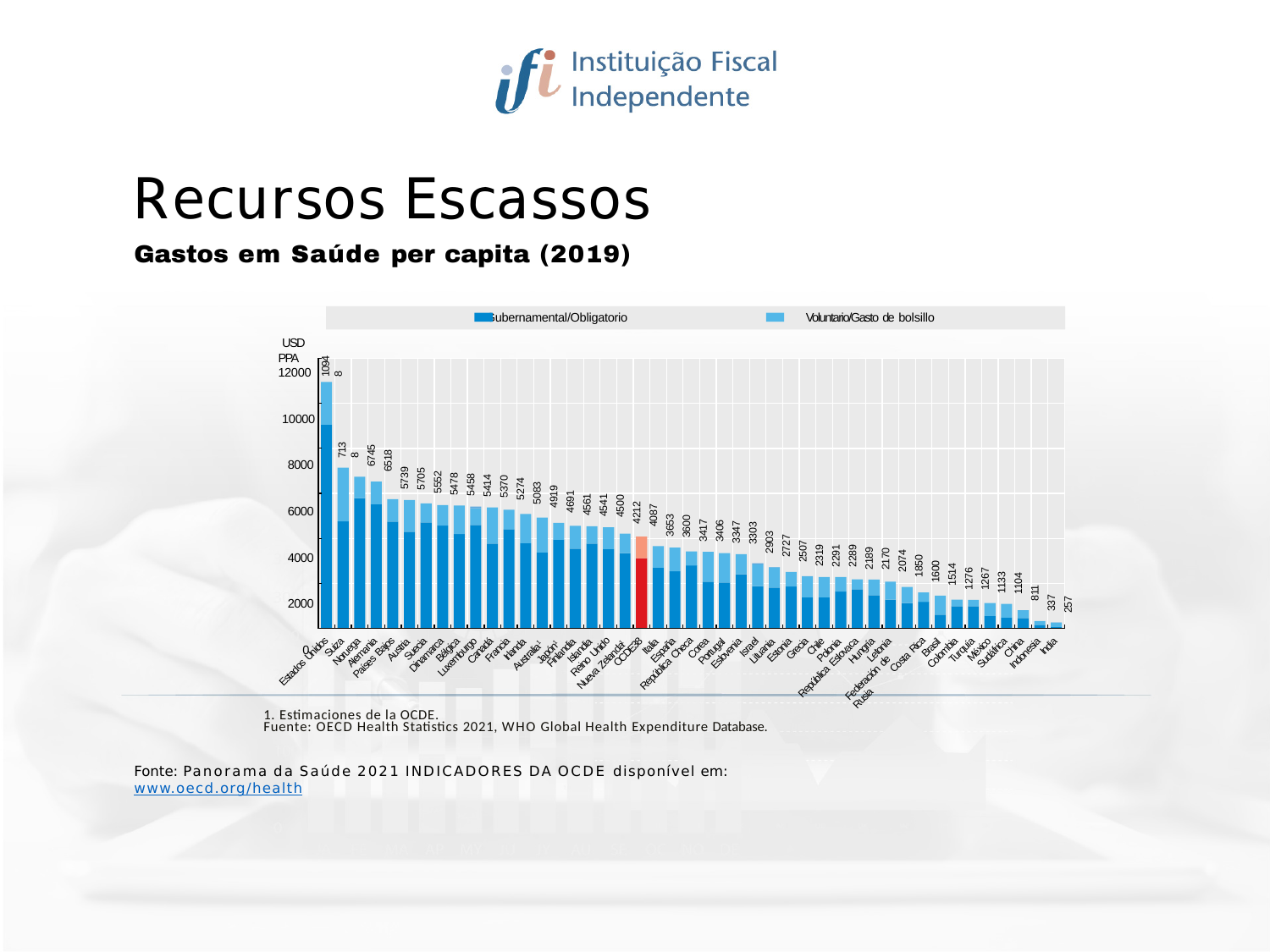

Recursos Escassos
Gastos em Saúde per capita (2019)

Gubernamental/Obligatorio	Voluntario/Gasto de bolsillo

USD PPA 12000

10000

8000

6000

4000

2000

0
10948

7138
6745
6518
5739
5705
5552
5478
5458
5414
5370
5274
5083
4919
4691
4561
4541
4500
4212
4087
3653
3600
3417
3406
3347
3303
2903
2727
2507
2319
2291
2289
2189
2170
2074
1850
1600
1514
1276
1267
1133
1104
811
337
257
1
1
1
Italia
India
Chile
Israel
Suiza
Brasil
China
Corea
Grecia
Suecia
Irlanda
Austria
México
Bélgica
Letonia
Estonia
Francia
Polonia
España
Islandia
Turquía
Lituania
Canadá
Hungría
Portugal
Noruega
Japón
OCDE38
Finlandia
Alemania
Sudáfrica
Colombia
Indonesia
Eslovenia
Dinamarca
Costa Rica
Australia
Reino Unido
Luxemburgo
Países Bajos
Estados Unidos
República Checa
Nueva Zelanda
República Eslovaca
Federación de Rusia
1. Estimaciones de la OCDE.
Fuente: OECD Health Statistics 2021, WHO Global Health Expenditure Database.

Fonte: Panorama da Saúde 2021 INDICADORES DA OCDE disponível em: www.oecd.org/health